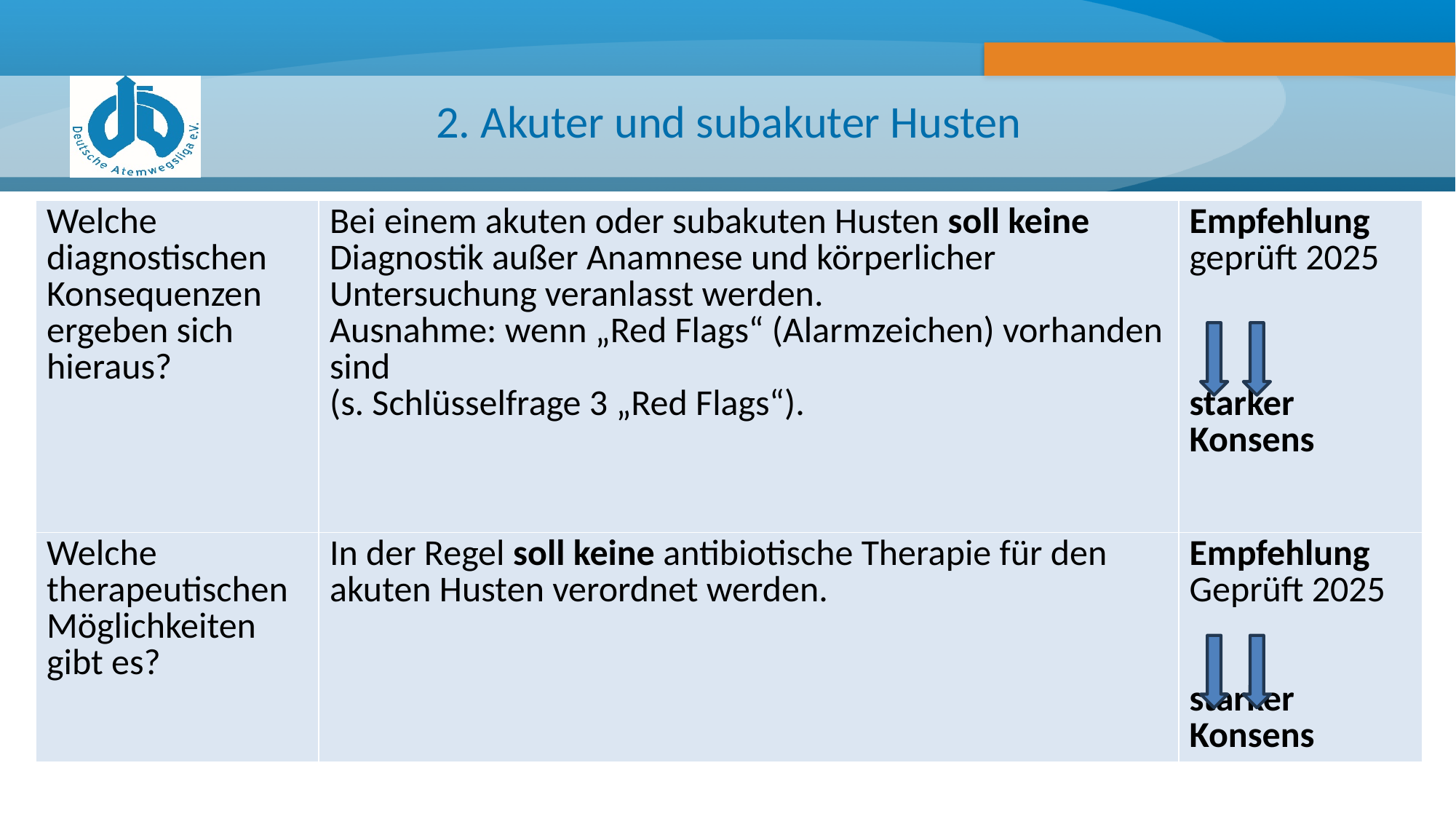

# 2. Akuter und subakuter Husten
| Welche diagnostischen Konsequenzen ergeben sich hieraus? | Bei einem akuten oder subakuten Husten soll keine Diagnostik außer Anamnese und körperlicher Untersuchung veranlasst werden. Ausnahme: wenn „Red Flags“ (Alarmzeichen) vorhanden sind (s. Schlüsselfrage 3 „Red Flags“). | Empfehlung geprüft 2025 starker Konsens |
| --- | --- | --- |
| Welche therapeutischen Möglichkeiten gibt es? | In der Regel soll keine antibiotische Therapie für den akuten Husten verordnet werden. | Empfehlung Geprüft 2025 starker Konsens |